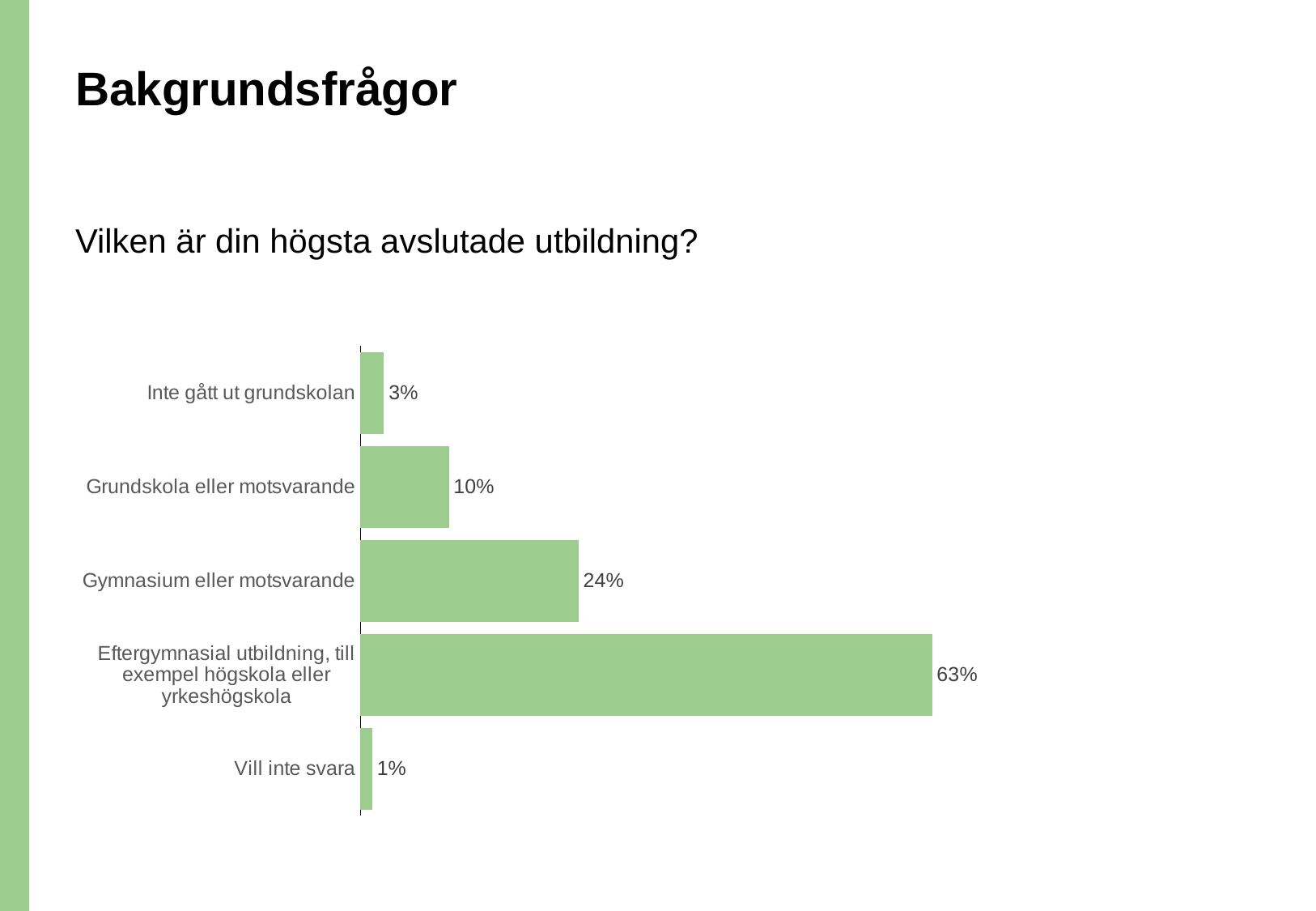

# Bakgrundsfrågor
Vilken är din högsta avslutade utbildning?

### Chart

| Category | Vilken är din högsta avslutade utbildning? |
|---|---|
| Inte gått ut grundskolan | 0.0258064516129032 |
| Grundskola eller motsvarande | 0.0967741935483871 |
| Gymnasium eller motsvarande | 0.2387096774193548 |
| Eftergymnasial utbildning, till exempel högskola eller yrkeshögskola | 0.6258064516129033 |
| Vill inte svara | 0.0129032258064516 |